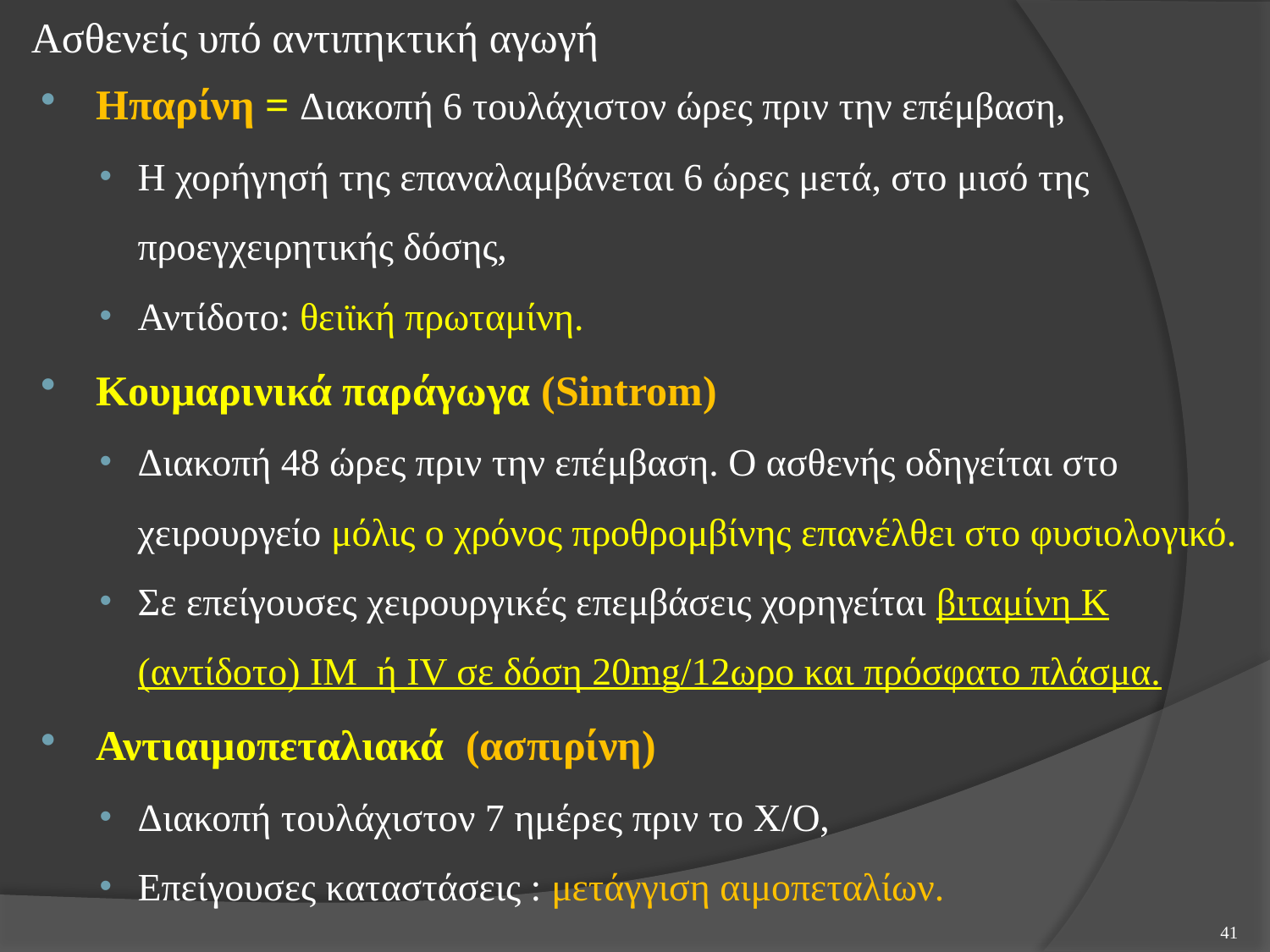

# Ασθενείς υπό αντιπηκτική αγωγή
Ηπαρίνη = Διακοπή 6 τουλάχιστον ώρες πριν την επέμβαση,
Η χορήγησή της επαναλαμβάνεται 6 ώρες μετά, στο μισό της προεγχειρητικής δόσης,
Αντίδοτο: θειϊκή πρωταμίνη.
Κουμαρινικά παράγωγα (Sintrom)
Διακοπή 48 ώρες πριν την επέμβαση. Ο ασθενής οδηγείται στο χειρουργείο μόλις ο χρόνος προθρομβίνης επανέλθει στο φυσιολογικό.
Σε επείγουσες χειρουργικές επεμβάσεις χορηγείται βιταμίνη Κ (αντίδοτο) ΙΜ  ή IV σε δόση 20mg/12ωρο και πρόσφατο πλάσμα.
Αντιαιμοπεταλιακά  (ασπιρίνη)
Διακοπή τουλάχιστον 7 ημέρες πριν το Χ/Ο,
Επείγουσες καταστάσεις : μετάγγιση αιμοπεταλίων.
41